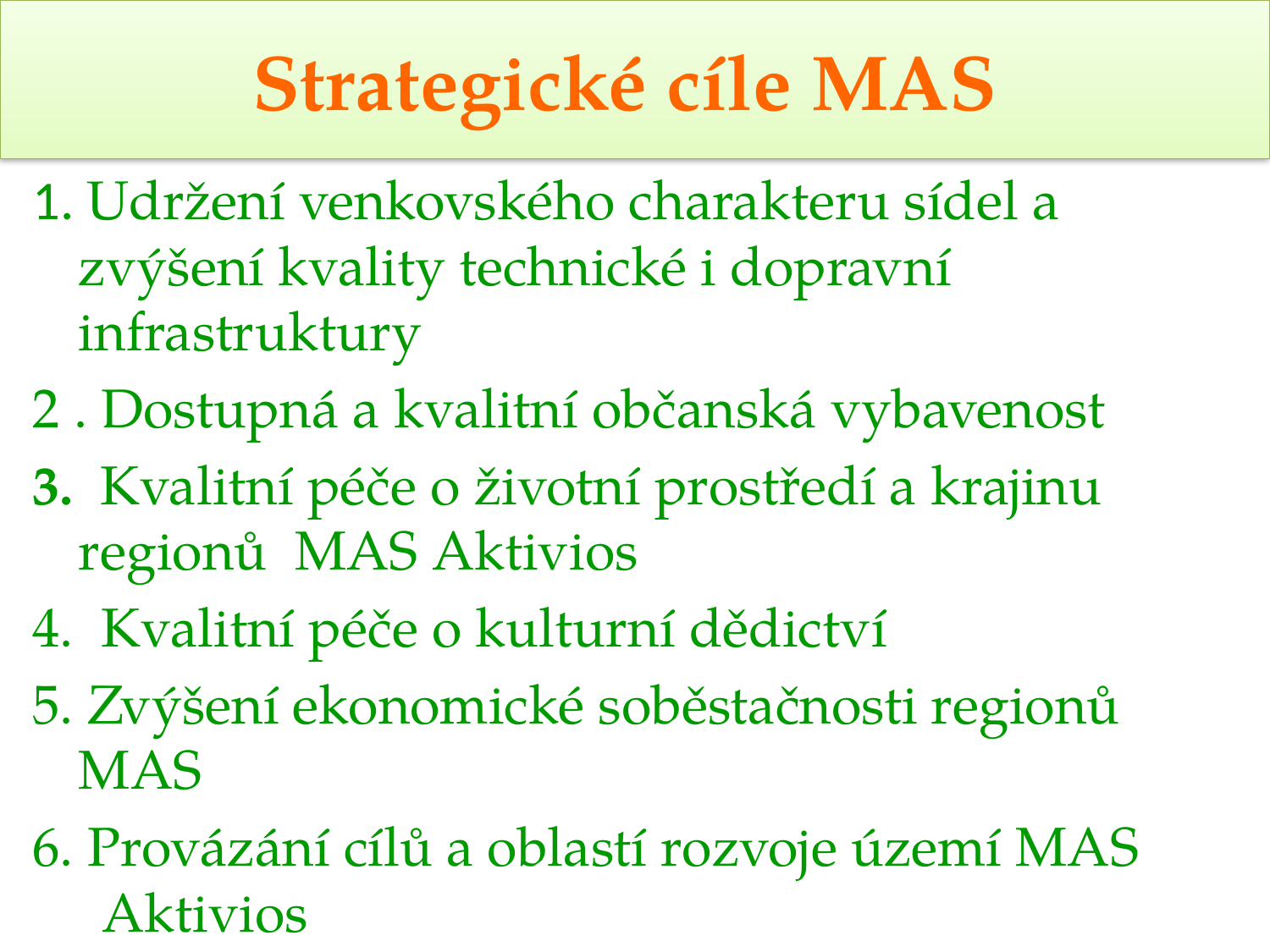

# Strategické cíle MAS
1. Udržení venkovského charakteru sídel a zvýšení kvality technické i dopravní infrastruktury
2 . Dostupná a kvalitní občanská vybavenost
3.  Kvalitní péče o životní prostředí a krajinu regionů  MAS Aktivios
4.  Kvalitní péče o kulturní dědictví
5. Zvýšení ekonomické soběstačnosti regionů MAS
6. Provázání cílů a oblastí rozvoje území MAS Aktivios